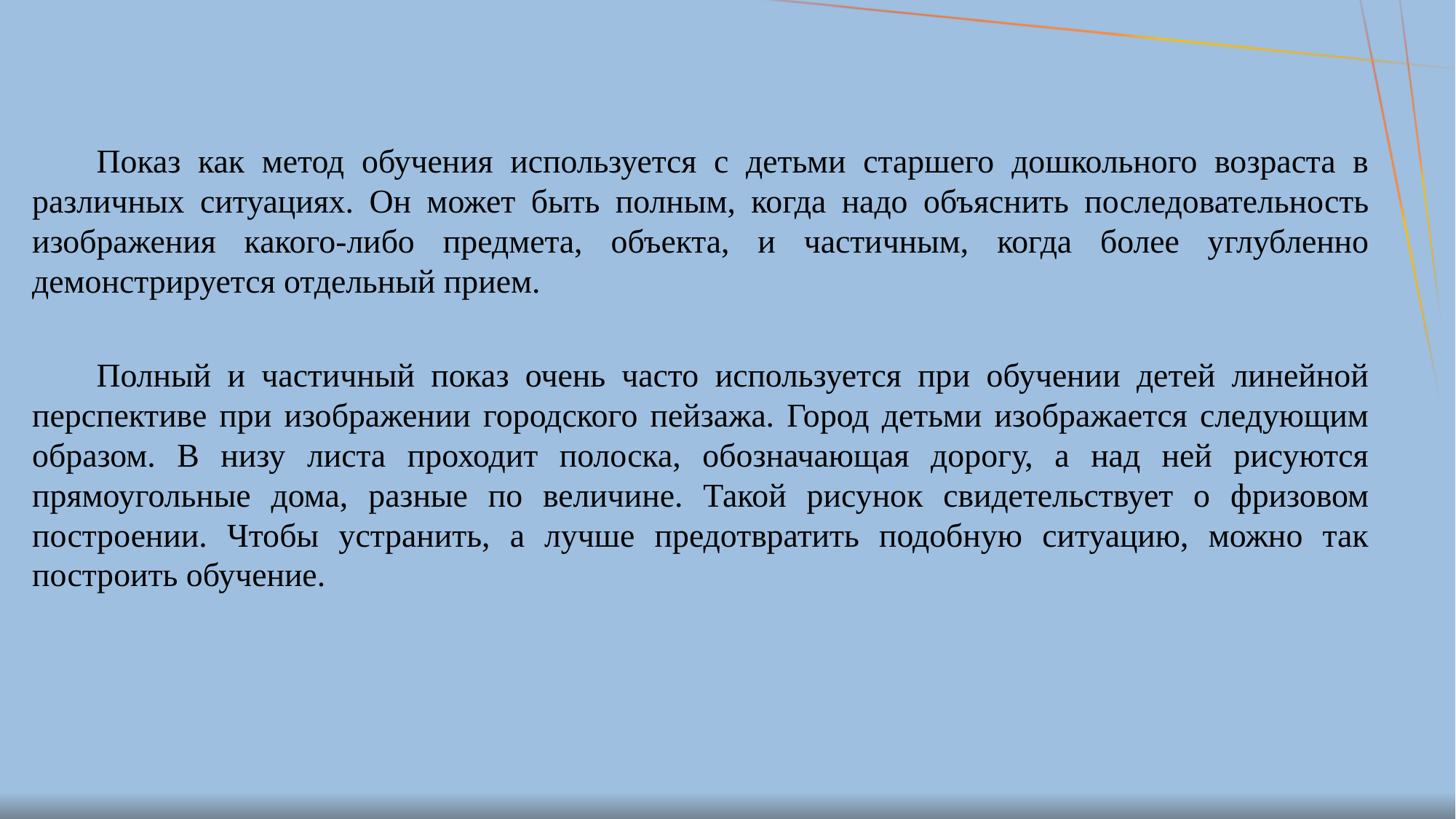

Показ как метод обучения используется с детьми старшего дошкольного возраста в различных ситуациях. Он может быть полным, когда надо объяснить последовательность изображения какого-либо предмета, объекта, и частичным, когда более углубленно демонстрируется отдельный прием.

Полный и частичный показ очень часто используется при обучении детей линейной перспективе при изображении городского пейзажа. Город детьми изображается следующим образом. В низу листа проходит полоска, обозначающая дорогу, а над ней рисуются прямоугольные дома, разные по величине. Такой рисунок свидетельствует о фризовом построении. Чтобы устранить, а лучше предотвратить подобную ситуацию, можно так построить обучение.